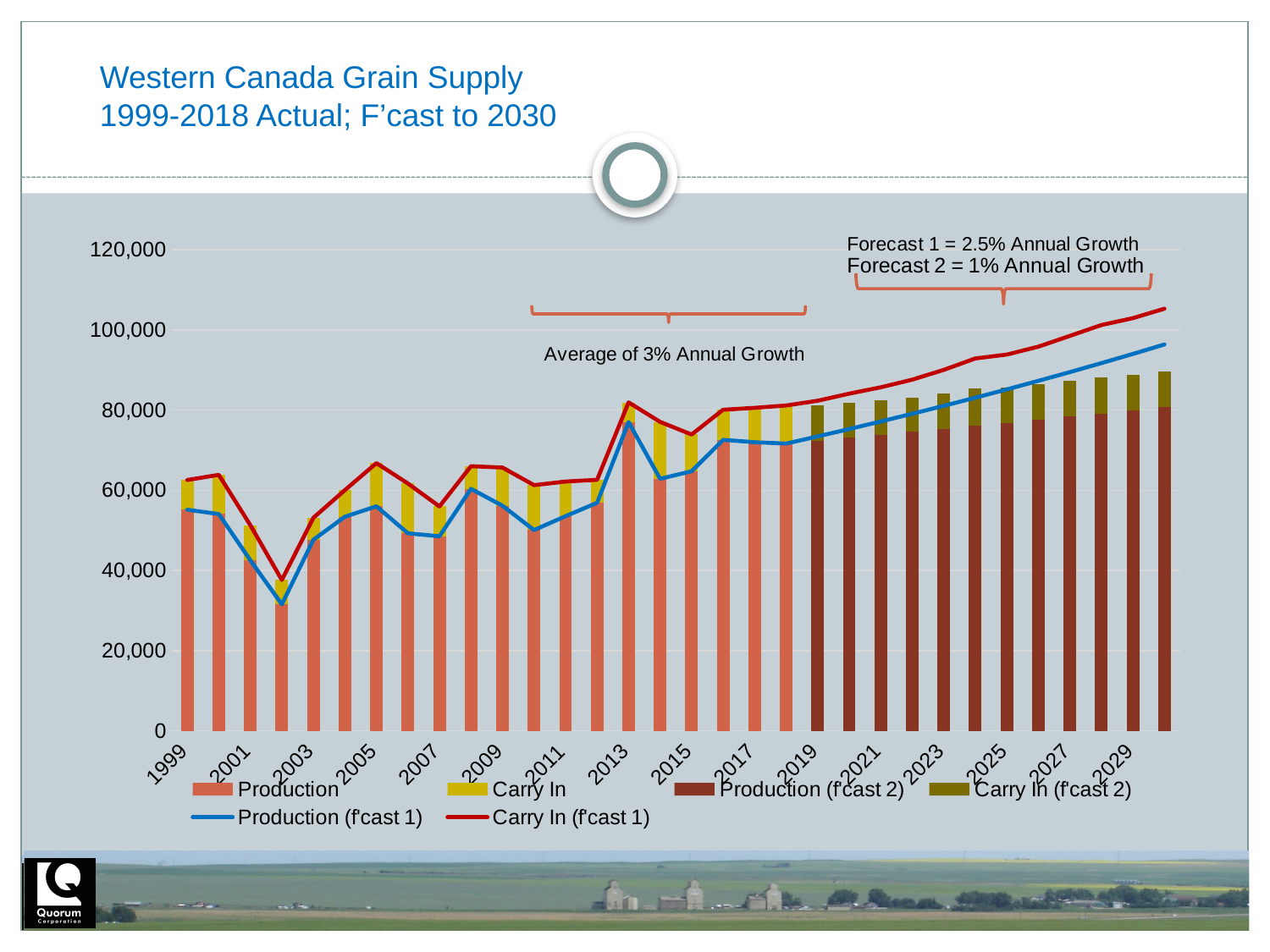

# Western Canada Grain Supply 1999-2018 Actual; F’cast to 2030

### Chart

| Category | Production | Carry In | Production (f'cast 2) | Carry In (f'cast 2) | Production (f'cast 1) | Carry In (f'cast 1) |
|---|---|---|---|---|---|---|
| 1999 | 55141.700000000004 | 7418.2 | None | None | 55141.700000000004 | 7418.2 |
| 2000 | 54072.6 | 9775.6 | None | None | 54072.6 | 9775.6 |
| 2001 | 42541.399999999994 | 8750.6 | None | None | 42541.399999999994 | 8750.6 |
| 2002 | 31539.900000000005 | 6070.8 | None | None | 31539.900000000005 | 6070.8 |
| 2003 | 47655.3 | 5488.900000000001 | None | None | 47655.3 | 5488.900000000001 |
| 2004 | 53401.299999999996 | 6647.499999999999 | None | None | 53401.299999999996 | 6647.499999999999 |
| 2005 | 56002.700000000004 | 10768.0 | None | None | 56002.700000000004 | 10768.0 |
| 2006 | 49264.600000000006 | 12424.7 | None | None | 49264.600000000006 | 12424.7 |
| 2007 | 48517.3 | 7450.6 | None | None | 48517.3 | 7450.6 |
| 2008 | 60351.700000000004 | 5646.6 | None | None | 60351.700000000004 | 5646.6 |
| 2009 | 56144.2 | 9515.3 | None | None | 56144.2 | 9515.3 |
| 2010 | 50071.2 | 11200.1 | None | None | 50071.2 | 11200.1 |
| 2011 | 53543.899999999994 | 8627.9 | None | None | 53543.899999999994 | 8627.9 |
| 2012 | 56882.1 | 5733.500000000001 | None | None | 56882.1 | 5733.500000000001 |
| 2013 | 77021.1 | 4889.900000000001 | None | None | 77021.1 | 4889.900000000001 |
| 2014 | 62854.899999999994 | 14196.0 | None | None | 62854.899999999994 | 14196.0 |
| 2015 | 64738.6 | 9162.6 | None | None | 64738.6 | 9162.6 |
| 2016 | 72580.90000000001 | 7504.900000000001 | None | None | 72580.90000000001 | 7504.900000000001 |
| 2017 | 71977.2 | 8574.0 | None | None | 71977.2 | 8574.0 |
| 2018 | 71641.1 | 9494.6 | None | None | 71641.1 | 9494.6 |
| 2019 | None | None | 72357.51100000001 | 8889.880000000001 | 73432.1275 | 8889.880000000001 |
| 2020 | None | None | 73081.08611000002 | 8827.338 | 75267.93068749999 | 8820.388888888889 |
| 2021 | None | None | 73811.89697110002 | 8589.36688888889 | 77149.62895468748 | 8522.925000000001 |
| 2022 | None | None | 74550.01594081102 | 8578.86938888889 | 79078.36967855465 | 8507.92857142857 |
| 2023 | None | None | 75295.51610021913 | 8856.312246031746 | 81055.32892051851 | 8970.333333333334 |
| 2024 | None | None | 76048.47126122132 | 9264.355579365078 | 83081.71214353148 | 9786.42 |
| 2025 | None | None | 76808.95597383354 | 8823.397579365079 | 85158.75494711976 | 8684.025 |
| 2026 | None | None | 77577.04553357187 | 8775.54007936508 | 87287.72382079775 | 8524.5 |
| 2027 | None | None | 78352.81598890759 | 8877.50007936508 | 89469.91691631768 | 9034.3 |
| 2028 | None | None | 79136.34414879666 | 8923.53007936508 | 91706.66483922562 | 9494.6 |
| 2029 | None | None | 79927.70759028463 | 8840.608992063493 | 93999.33146020625 | 8923.53007936508 |
| 2030 | None | None | 80726.98466618748 | 8835.681891269842 | 96349.31474671139 | 8926.89508730159 |